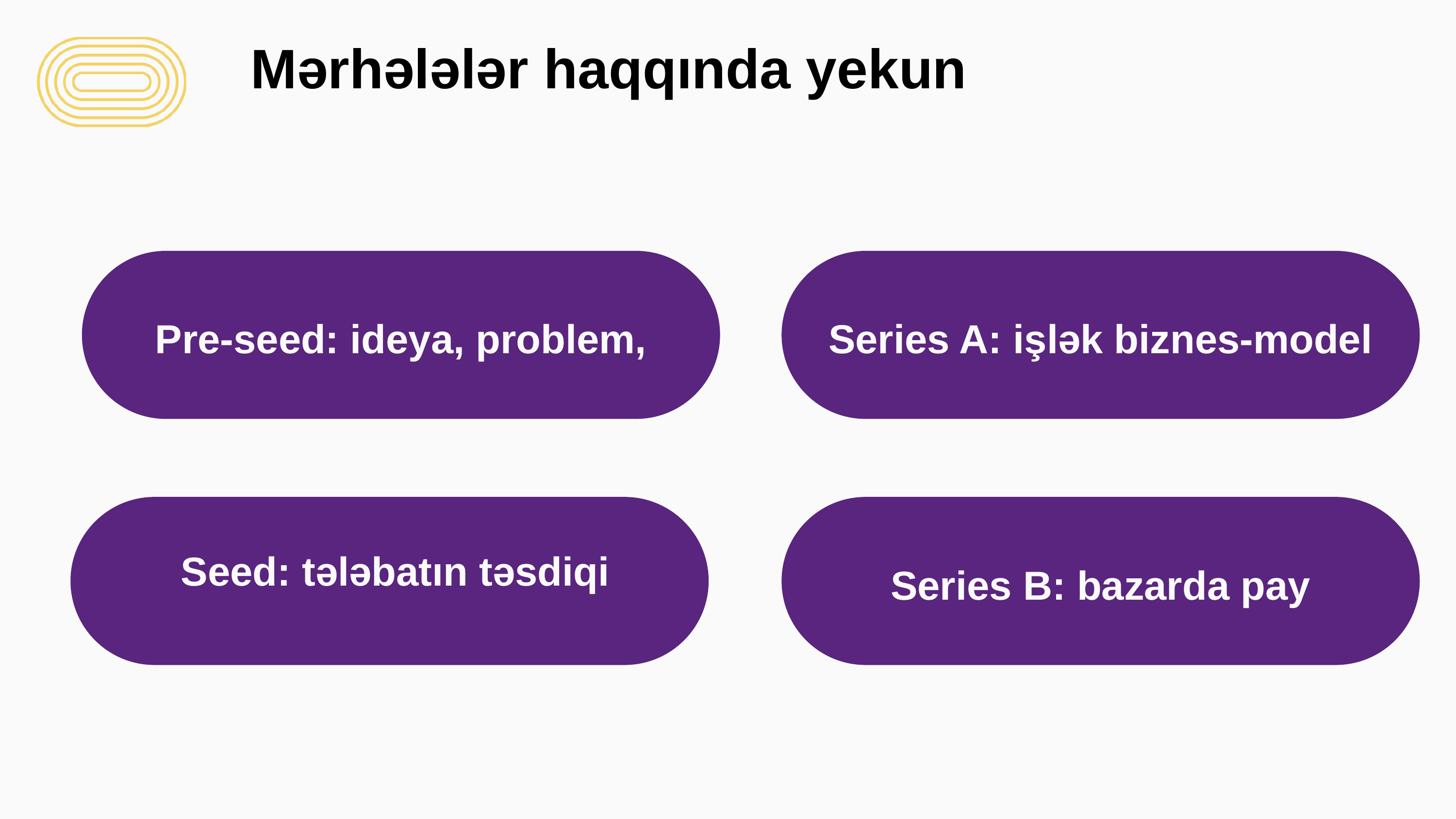

Mərhələlər haqqında yekun

Pre-seed: ideya, problem,
Series A: işlək biznes-model

Seed: tələbatın təsdiqi
Series B: bazarda pay